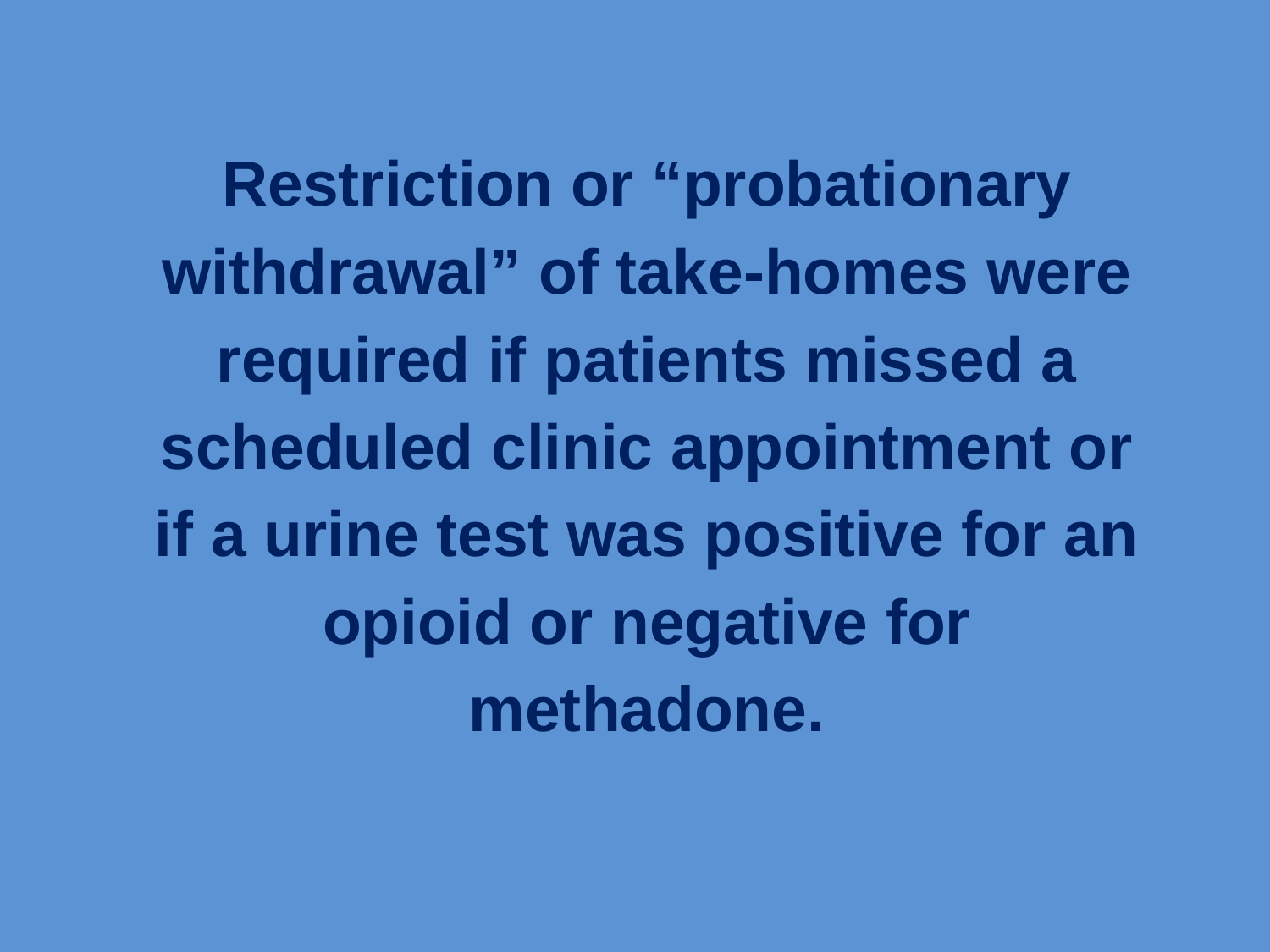

Restriction or “probationary withdrawal” of take-homes were required if patients missed a scheduled clinic appointment or if a urine test was positive for an opioid or negative for methadone.